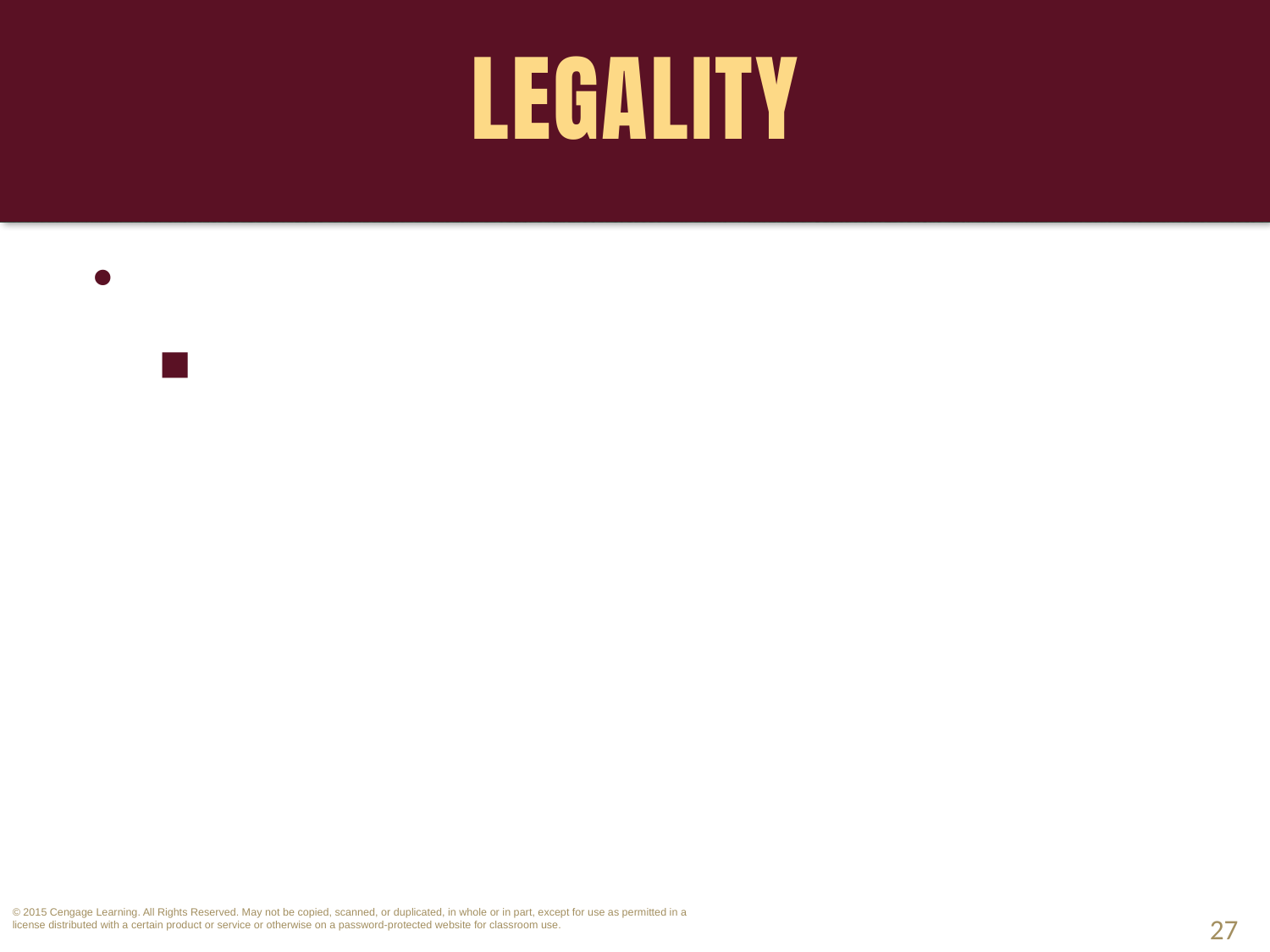

# Legality
Discriminatory Contracts.
Party promises to discriminate on the basis of race, color, national origin, religion, gender, age, or disability are contrary to both statute and public policy, and unenforceable.
27